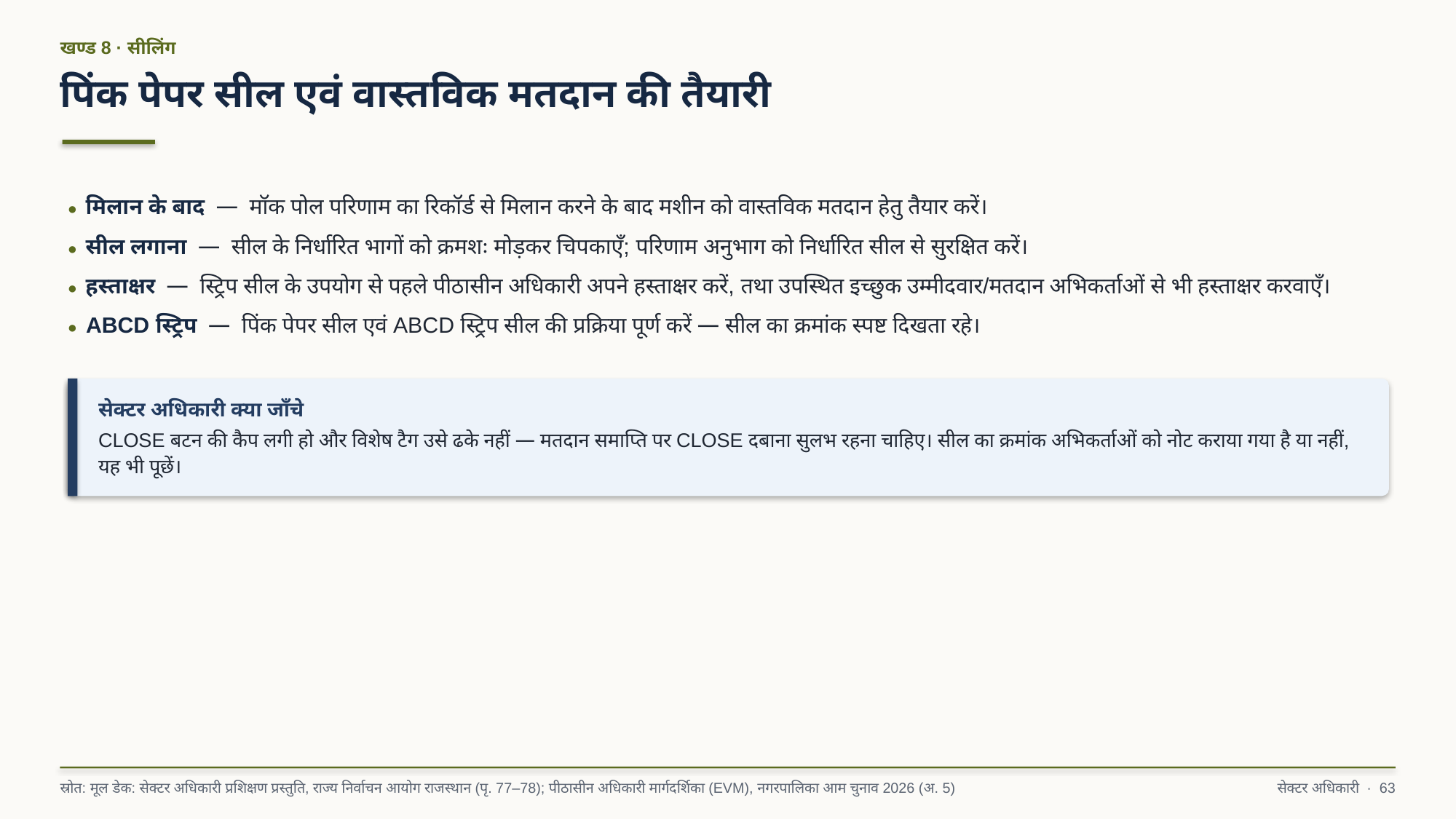

खण्ड 8 · सीलिंग
पिंक पेपर सील एवं वास्तविक मतदान की तैयारी

●  मिलान के बाद  —  मॉक पोल परिणाम का रिकॉर्ड से मिलान करने के बाद मशीन को वास्तविक मतदान हेतु तैयार करें।
●  सील लगाना  —  सील के निर्धारित भागों को क्रमशः मोड़कर चिपकाएँ; परिणाम अनुभाग को निर्धारित सील से सुरक्षित करें।
●  हस्ताक्षर  —  स्ट्रिप सील के उपयोग से पहले पीठासीन अधिकारी अपने हस्ताक्षर करें, तथा उपस्थित इच्छुक उम्मीदवार/मतदान अभिकर्ताओं से भी हस्ताक्षर करवाएँ।
●  ABCD स्ट्रिप  —  पिंक पेपर सील एवं ABCD स्ट्रिप सील की प्रक्रिया पूर्ण करें — सील का क्रमांक स्पष्ट दिखता रहे।

सेक्टर अधिकारी क्या जाँचे
CLOSE बटन की कैप लगी हो और विशेष टैग उसे ढके नहीं — मतदान समाप्ति पर CLOSE दबाना सुलभ रहना चाहिए। सील का क्रमांक अभिकर्ताओं को नोट कराया गया है या नहीं, यह भी पूछें।

स्रोत: मूल डेक: सेक्टर अधिकारी प्रशिक्षण प्रस्तुति, राज्य निर्वाचन आयोग राजस्थान (पृ. 77–78); पीठासीन अधिकारी मार्गदर्शिका (EVM), नगरपालिका आम चुनाव 2026 (अ. 5)
सेक्टर अधिकारी  ·  63